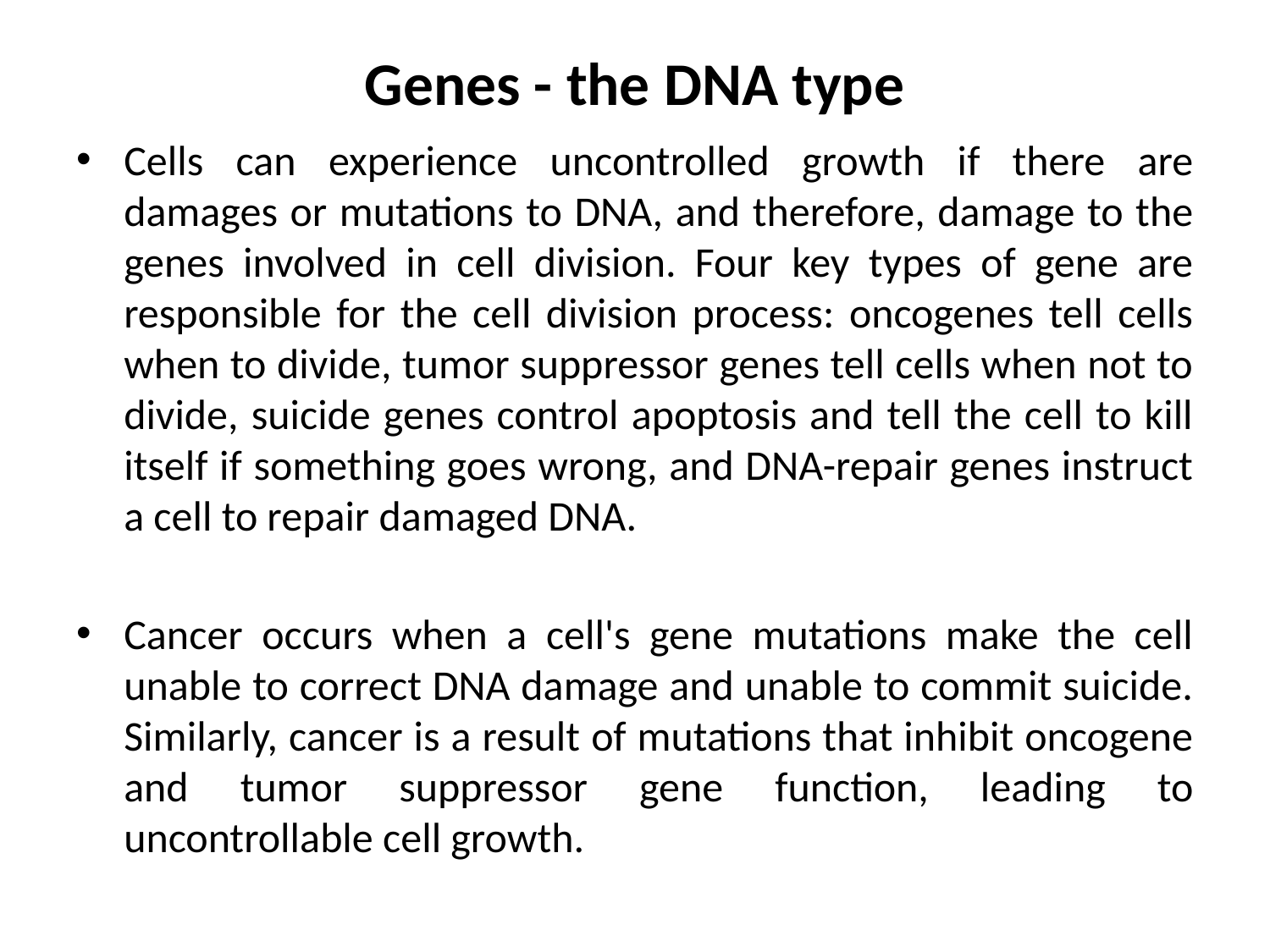

# Genes - the DNA type
Cells can experience uncontrolled growth if there are damages or mutations to DNA, and therefore, damage to the genes involved in cell division. Four key types of gene are responsible for the cell division process: oncogenes tell cells when to divide, tumor suppressor genes tell cells when not to divide, suicide genes control apoptosis and tell the cell to kill itself if something goes wrong, and DNA-repair genes instruct a cell to repair damaged DNA.

Cancer occurs when a cell's gene mutations make the cell unable to correct DNA damage and unable to commit suicide. Similarly, cancer is a result of mutations that inhibit oncogene and tumor suppressor gene function, leading to uncontrollable cell growth.